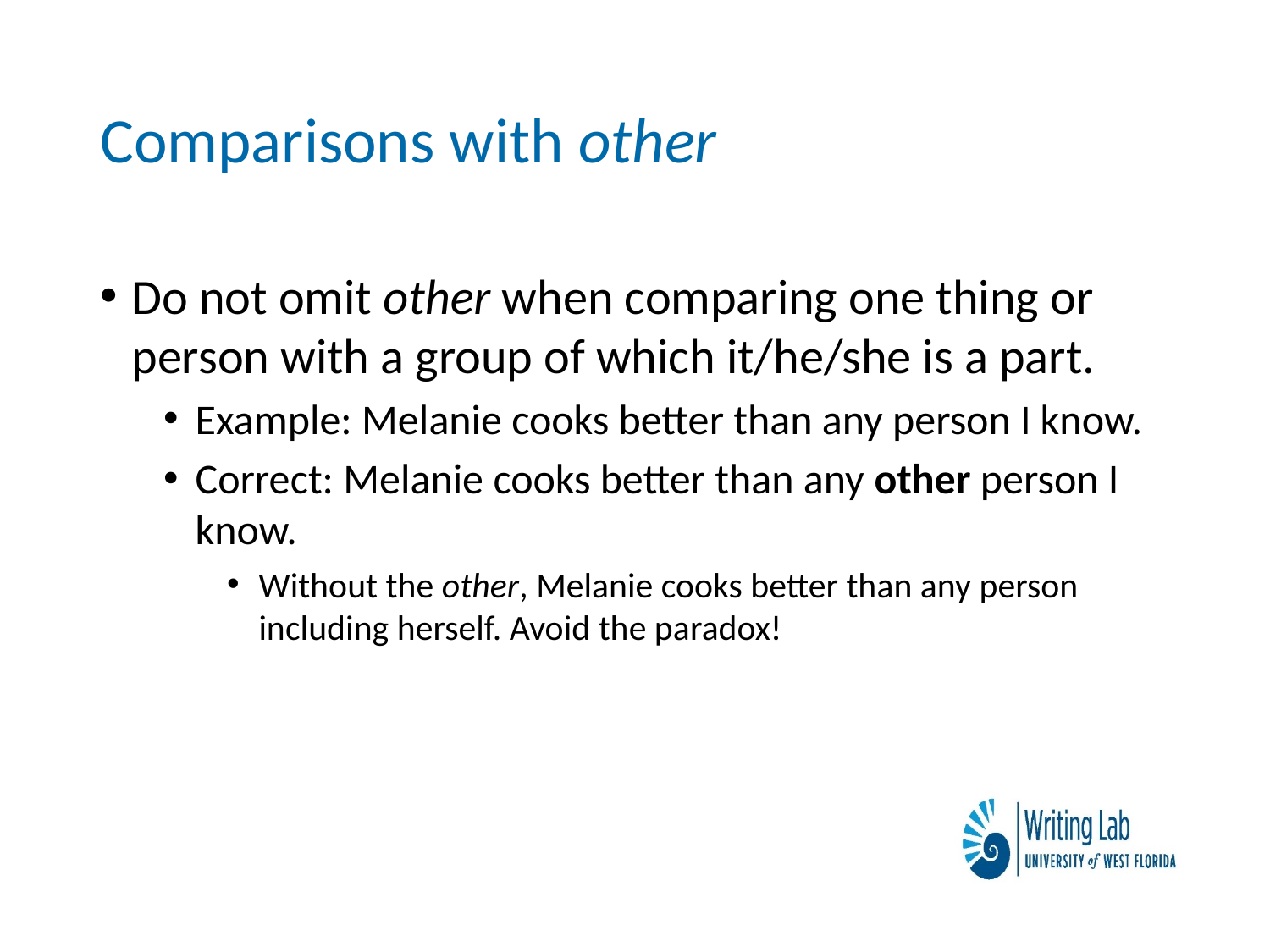

# Comparisons with other
Do not omit other when comparing one thing or person with a group of which it/he/she is a part.
Example: Melanie cooks better than any person I know.
Correct: Melanie cooks better than any other person I know.
Without the other, Melanie cooks better than any person including herself. Avoid the paradox!